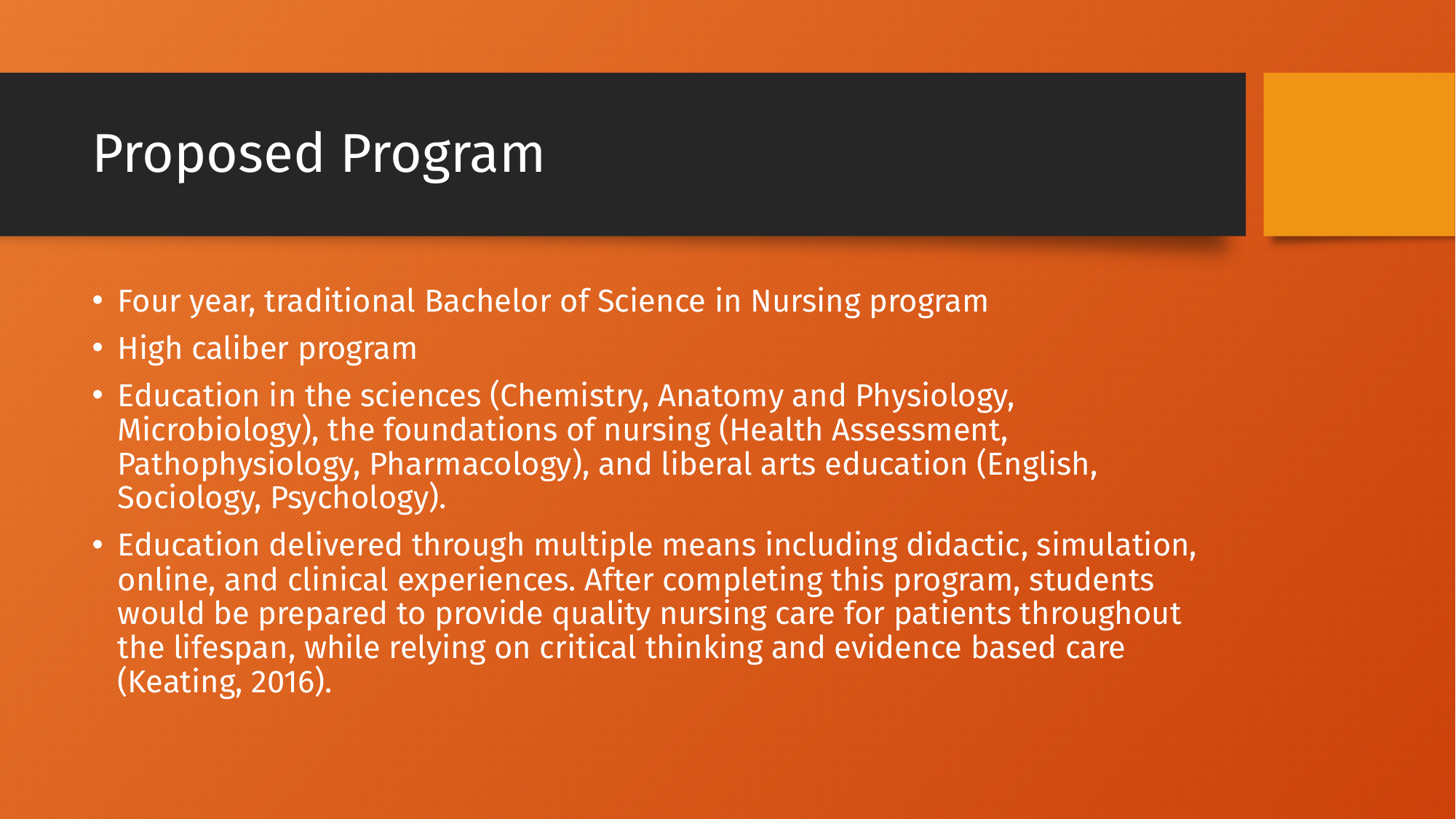

# Proposed Program
Four year, traditional Bachelor of Science in Nursing program
High caliber program
Education in the sciences (Chemistry, Anatomy and Physiology, Microbiology), the foundations of nursing (Health Assessment, Pathophysiology, Pharmacology), and liberal arts education (English, Sociology, Psychology).
Education delivered through multiple means including didactic, simulation, online, and clinical experiences. After completing this program, students would be prepared to provide quality nursing care for patients throughout the lifespan, while relying on critical thinking and evidence based care (Keating, 2016).